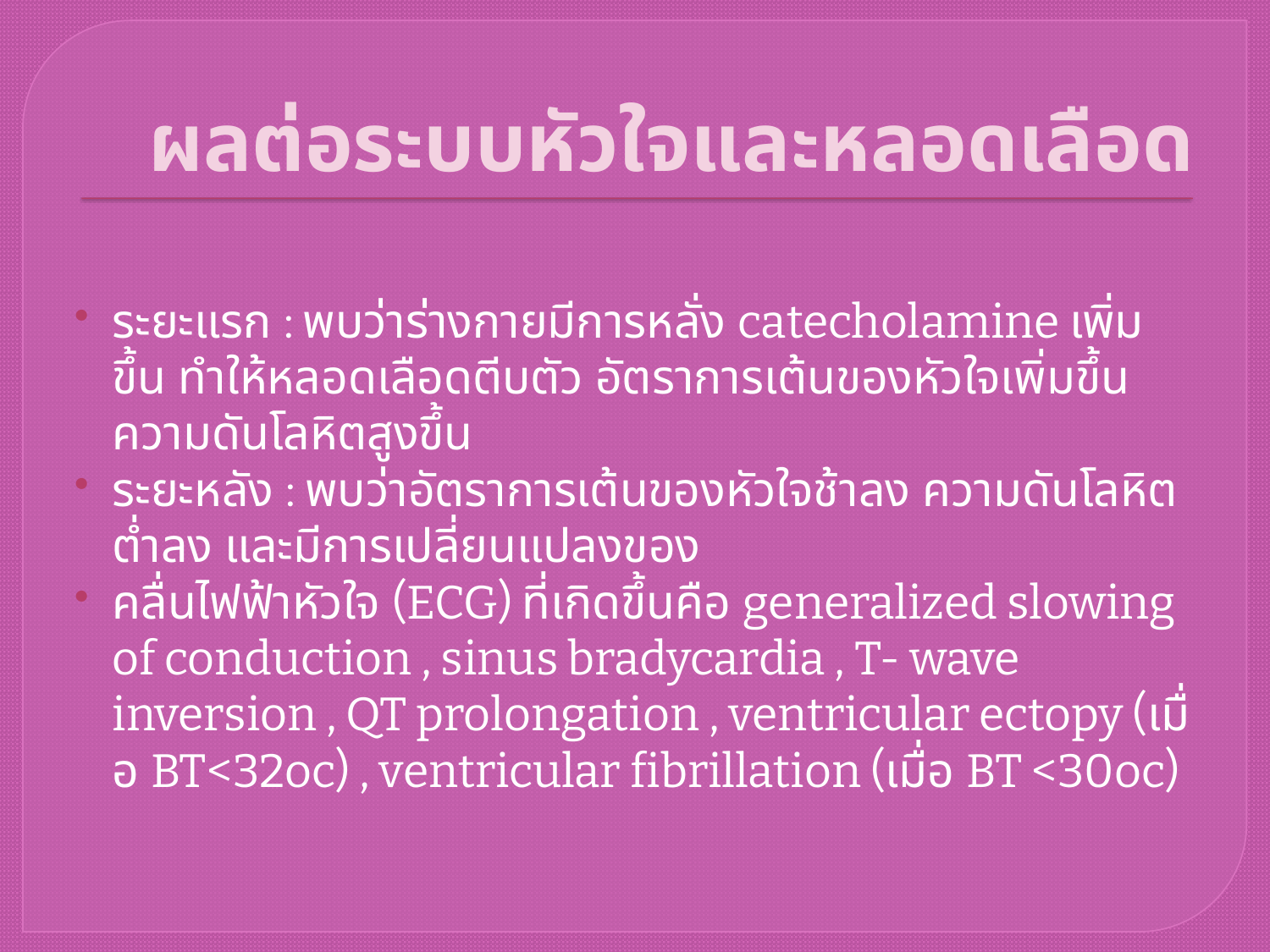

# ผลต่อระบบหัวใจและหลอดเลือด

ระยะแรก : พบว่าร่างกายมีการหลั่ง catecholamine เพิ่มขึ้น ทำให้หลอดเลือดตีบตัว อัตราการเต้นของหัวใจเพิ่มขึ้น ความดันโลหิตสูงขึ้น
ระยะหลัง : พบว่าอัตราการเต้นของหัวใจช้าลง ความดันโลหิตต่ำลง และมีการเปลี่ยนแปลงของ
คลื่นไฟฟ้าหัวใจ (ECG) ที่เกิดขึ้นคือ generalized slowing of conduction , sinus bradycardia , T- wave inversion , QT prolongation , ventricular ectopy (เมื่อ BT<32oc) , ventricular fibrillation (เมื่อ BT <30oc)